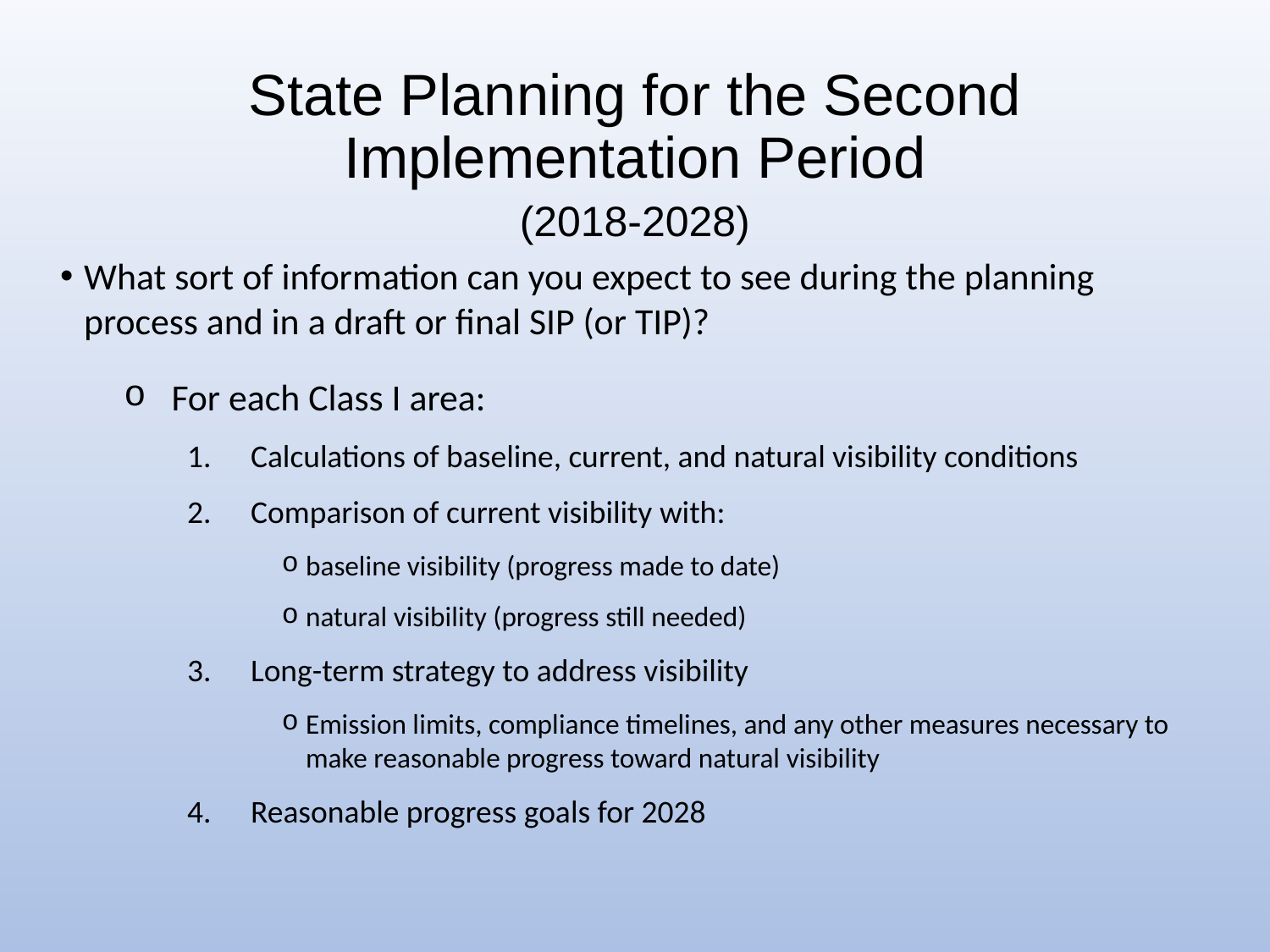

# State Planning for the Second Implementation Period
(2018-2028)
What sort of information can you expect to see during the planning process and in a draft or final SIP (or TIP)?
For each Class I area:
Calculations of baseline, current, and natural visibility conditions
Comparison of current visibility with:
baseline visibility (progress made to date)
natural visibility (progress still needed)
Long-term strategy to address visibility
Emission limits, compliance timelines, and any other measures necessary to make reasonable progress toward natural visibility
Reasonable progress goals for 2028